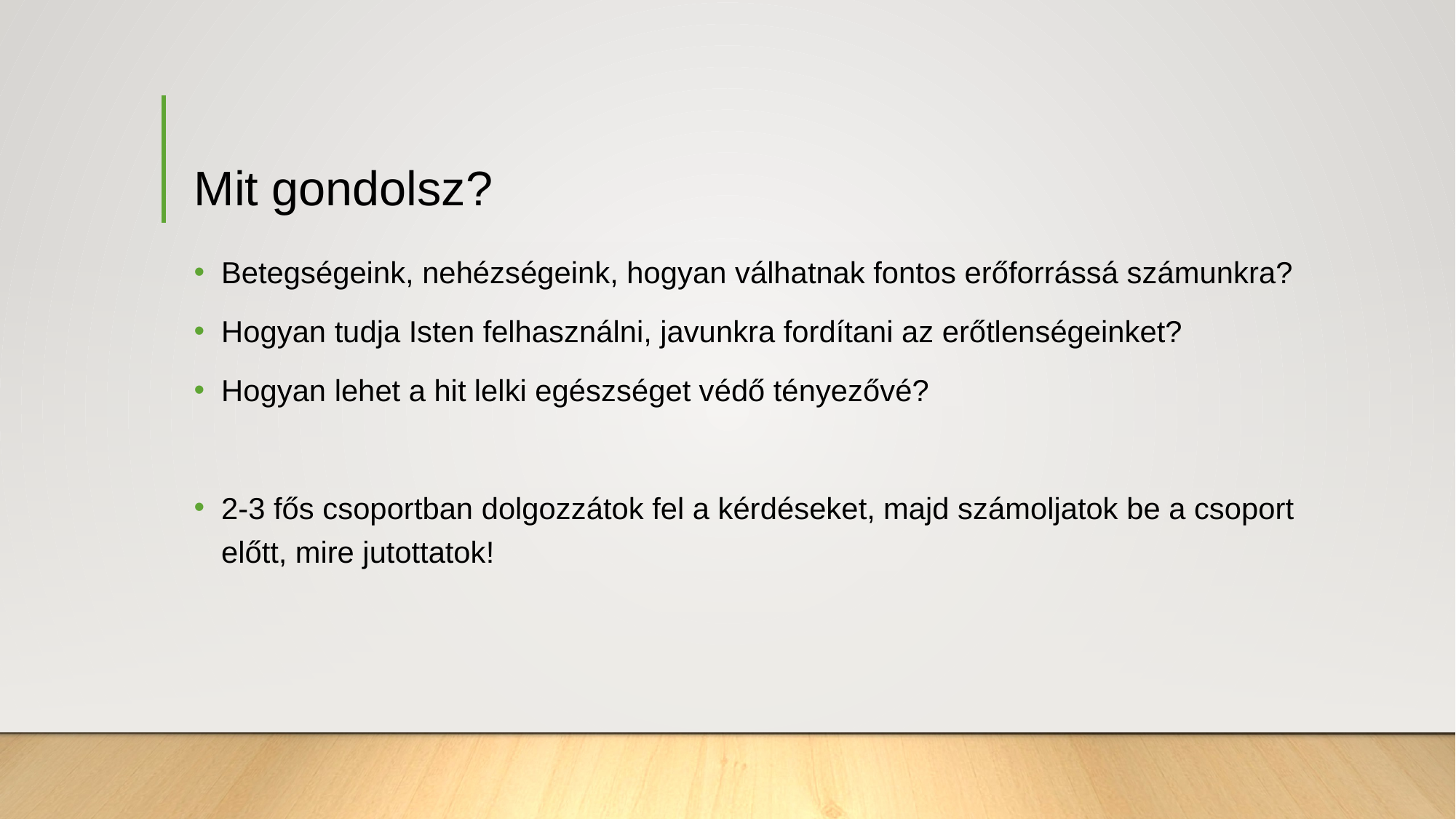

# Mit gondolsz?
Betegségeink, nehézségeink, hogyan válhatnak fontos erőforrássá számunkra?
Hogyan tudja Isten felhasználni, javunkra fordítani az erőtlenségeinket?
Hogyan lehet a hit lelki egészséget védő tényezővé?

2-3 fős csoportban dolgozzátok fel a kérdéseket, majd számoljatok be a csoport előtt, mire jutottatok!